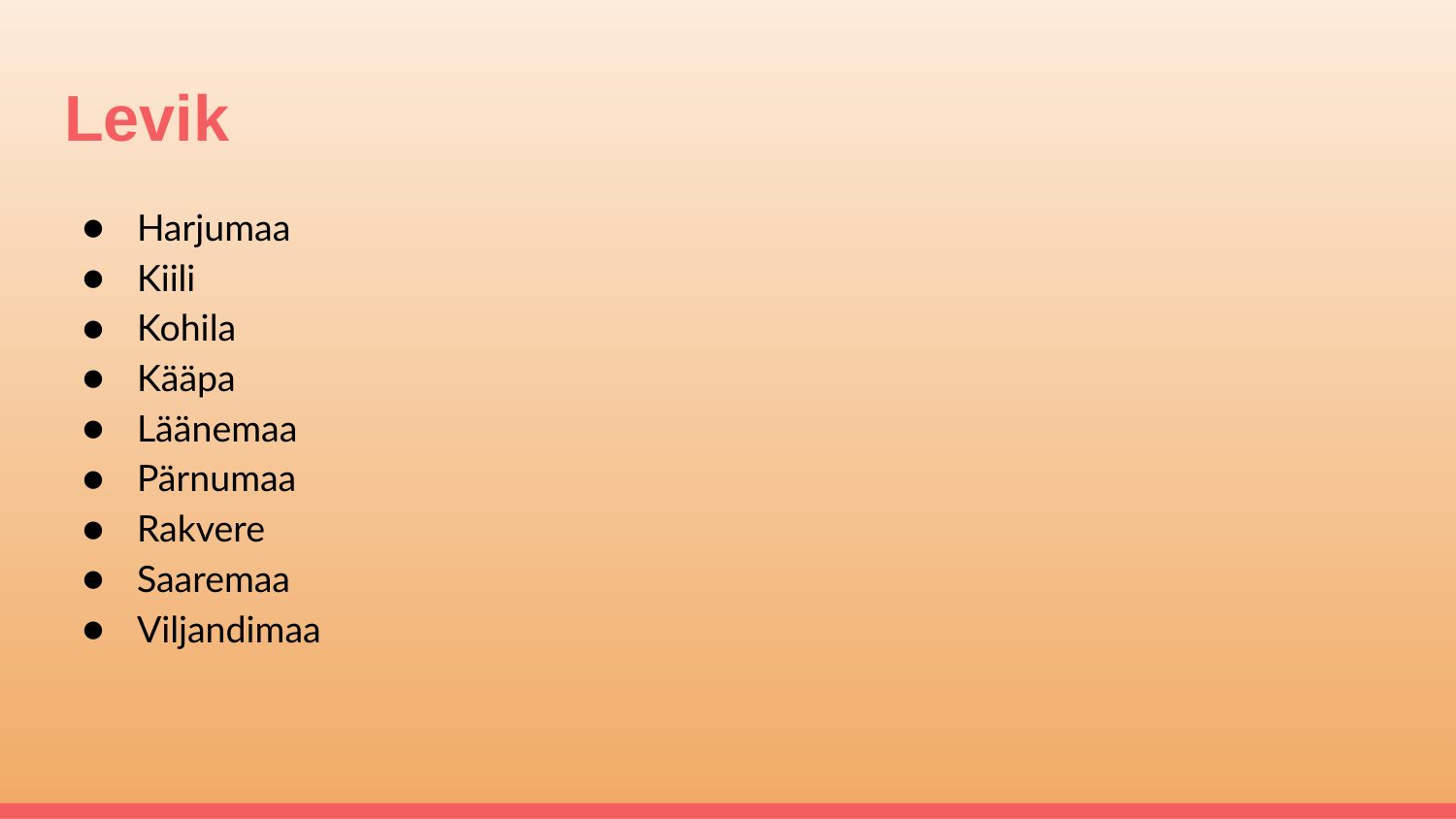

# Levik
Harjumaa
Kiili
Kohila
Kääpa
Läänemaa
Pärnumaa
Rakvere
Saaremaa
Viljandimaa